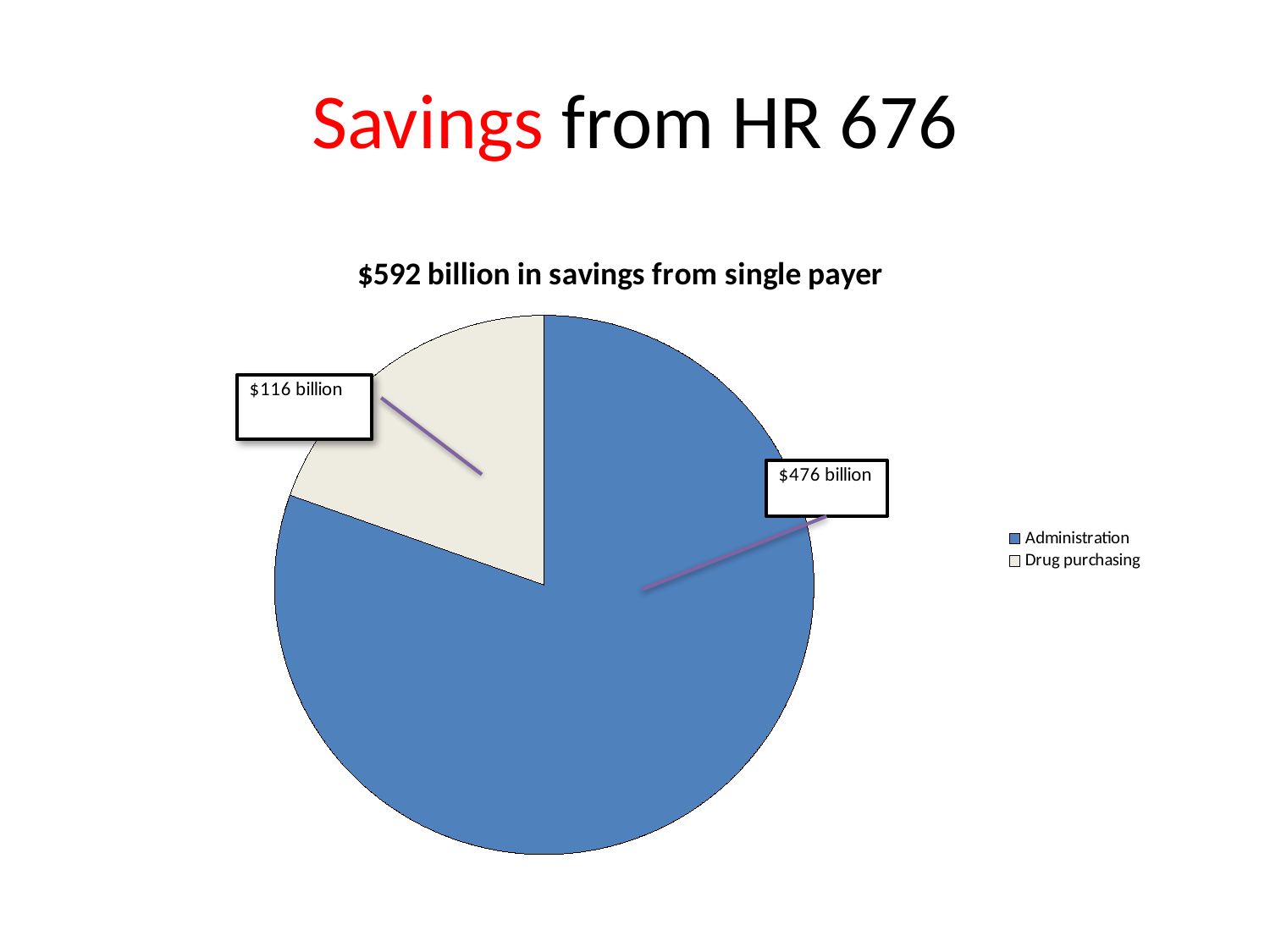

# Savings from HR 676

### Chart: $592 billion in savings from single payer

| Category | Savings 2014 |
|---|---|
| Administration | 476.203544862312 |
| Drug purchasing | 116.0 |